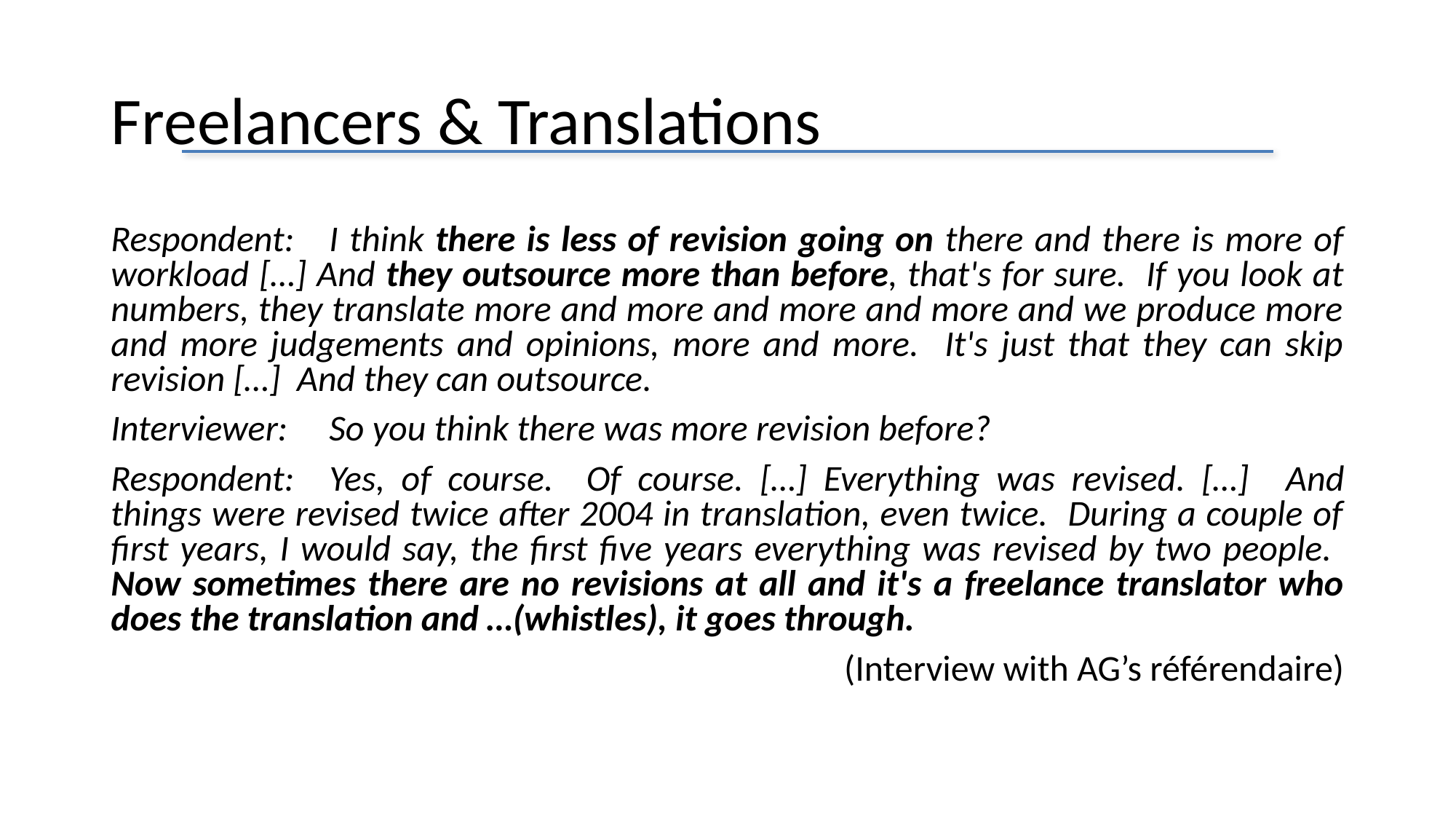

# Freelancers & Translations
Respondent:	I think there is less of revision going on there and there is more of workload […] And they outsource more than before, that's for sure.  If you look at numbers, they translate more and more and more and more and we produce more and more judgements and opinions, more and more.  It's just that they can skip revision […]  And they can outsource.
Interviewer:	So you think there was more revision before?
Respondent:	Yes, of course.  Of course. […] Everything was revised. […]	And things were revised twice after 2004 in translation, even twice.  During a couple of first years, I would say, the first five years everything was revised by two people.  Now sometimes there are no revisions at all and it's a freelance translator who does the translation and …(whistles), it goes through.
(Interview with AG’s référendaire)